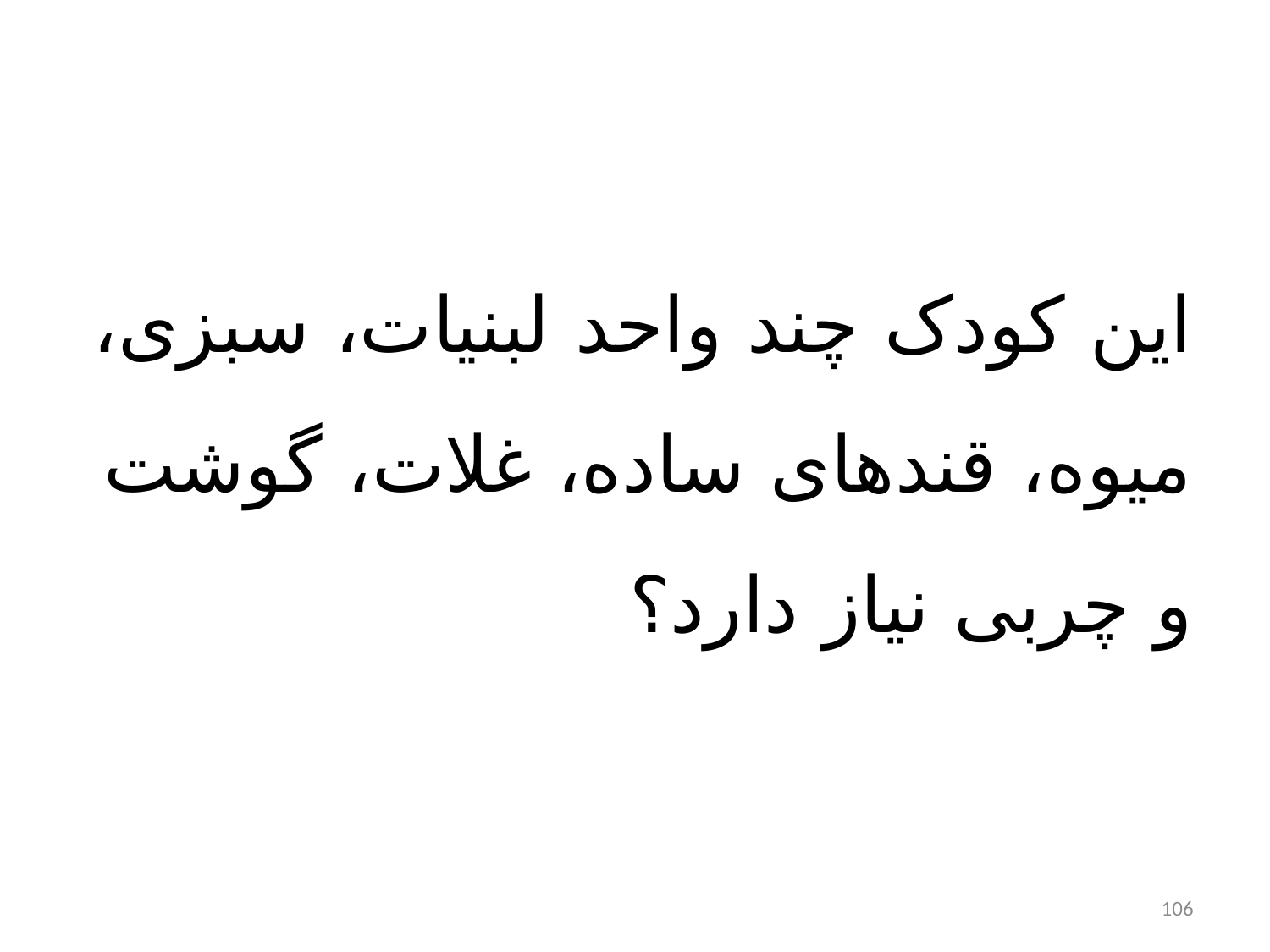

#
این کودک چند واحد لبنیات، سبزی، میوه، قندهای ساده، غلات، گوشت و چربی نیاز دارد؟
106